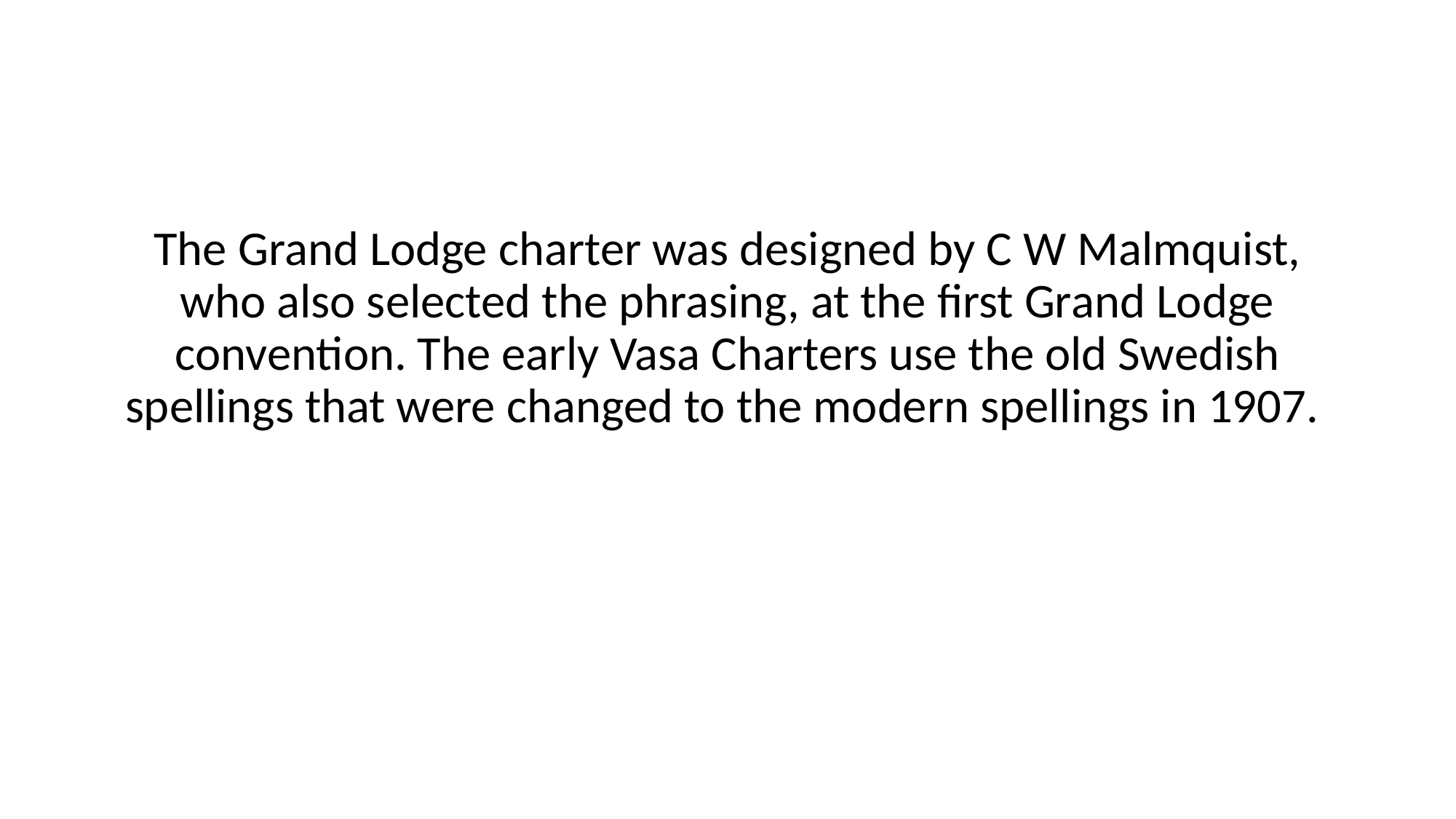

#
The Grand Lodge charter was designed by C W Malmquist, who also selected the phrasing, at the first Grand Lodge convention. The early Vasa Charters use the old Swedish spellings that were changed to the modern spellings in 1907.